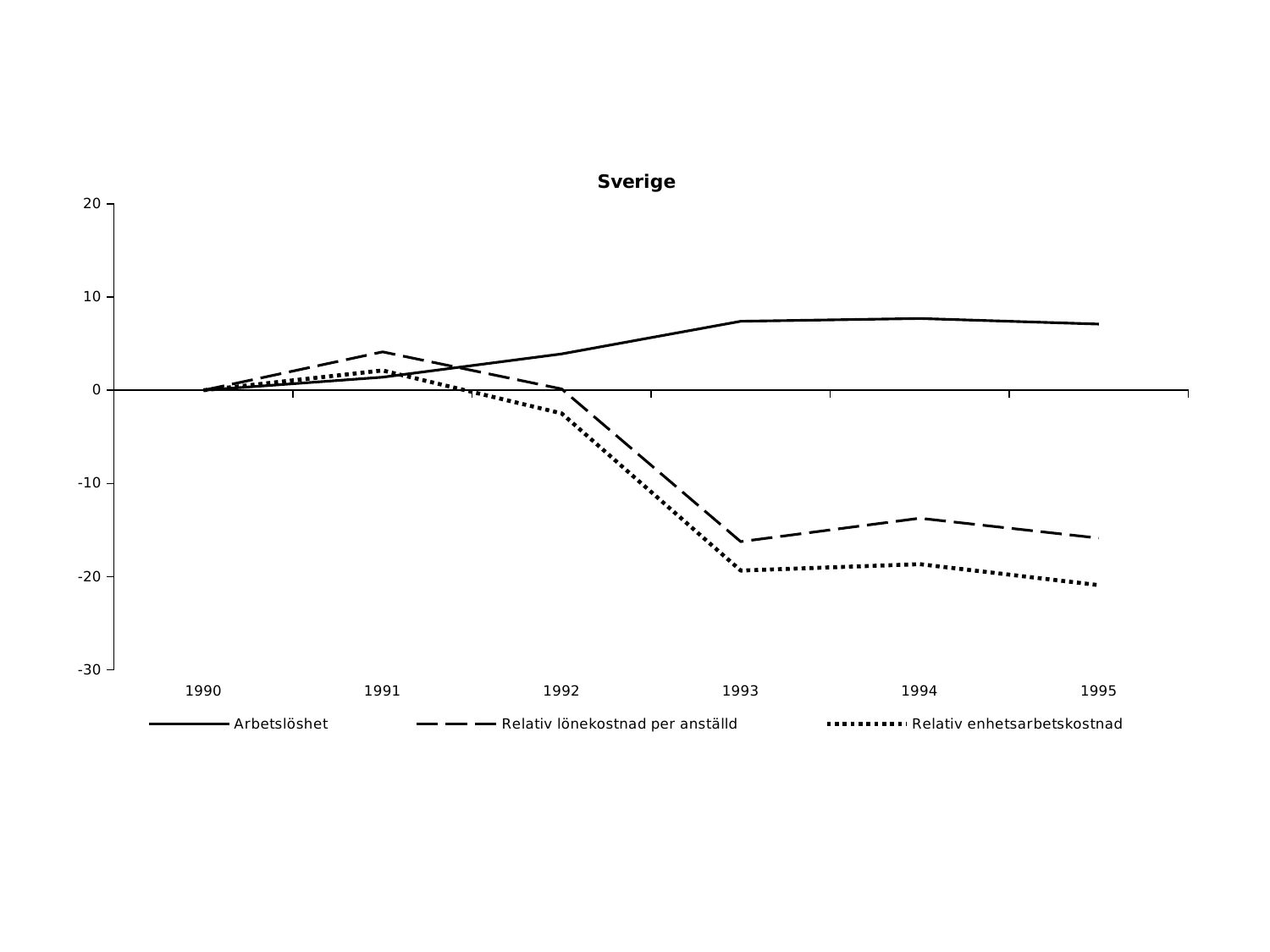

### Chart: Sverige

| Category | Arbetslöshet | Relativ lönekostnad per anställd | Relativ enhetsarbetskostnad |
|---|---|---|---|
| 32874 | 0.0 | 0.0 | 0.0 |
| 33239 | 1.4 | 4.118315564926002 | 2.125356930956613 |
| 33604 | 3.8999999999999977 | 0.14090148736994496 | -2.4830237936012196 |
| 33970 | 7.3999999999999995 | -16.240393045003028 | -19.3445657165475 |
| 34335 | 7.7 | -13.732308192604618 | -18.65758041994989 |
| 34700 | 7.1000000000000005 | -15.865826902419137 | -20.910548845116153 |